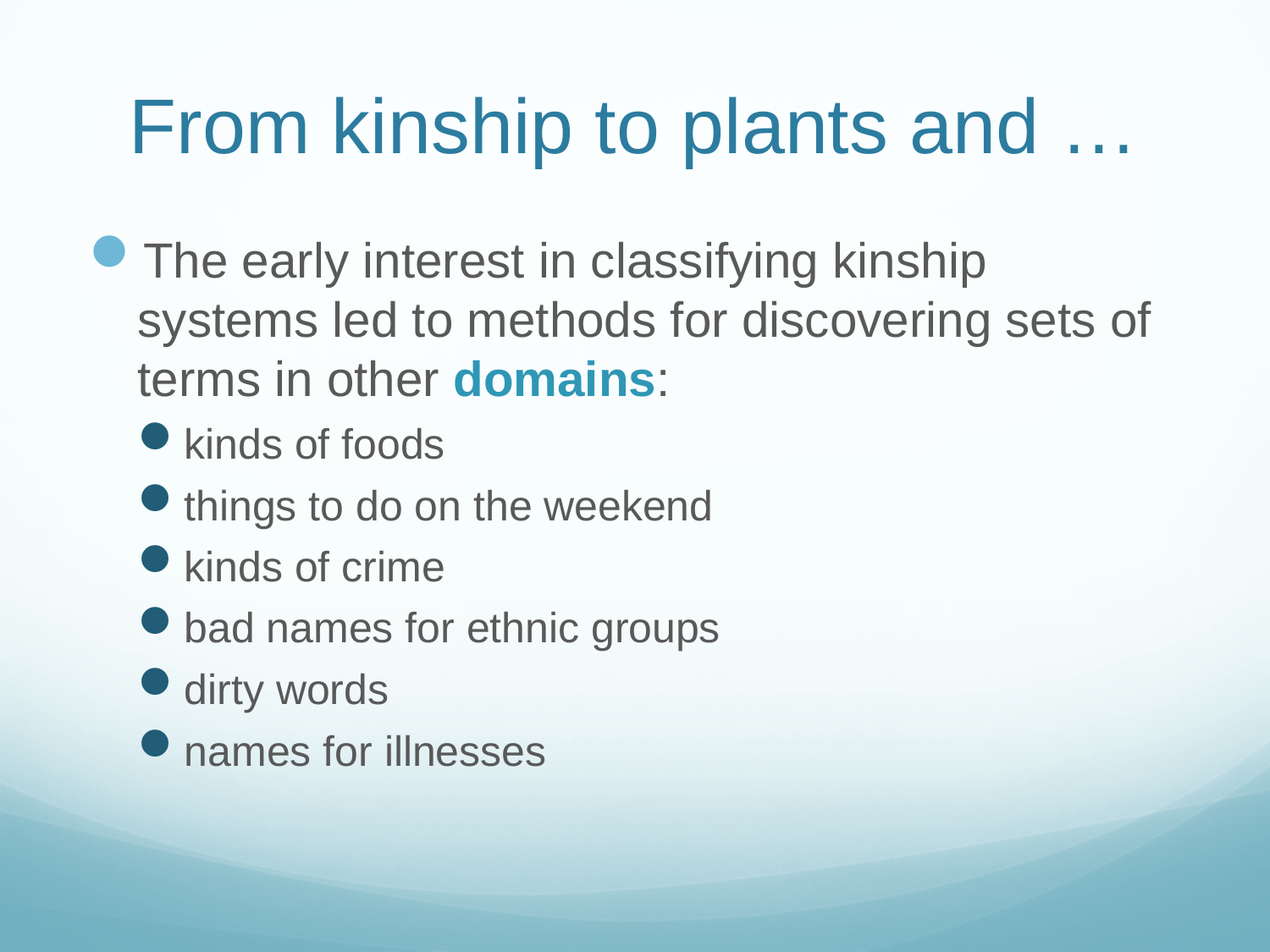

# From kinship to plants and …
The early interest in classifying kinship systems led to methods for discovering sets of terms in other domains:
kinds of foods
things to do on the weekend
kinds of crime
bad names for ethnic groups
dirty words
names for illnesses